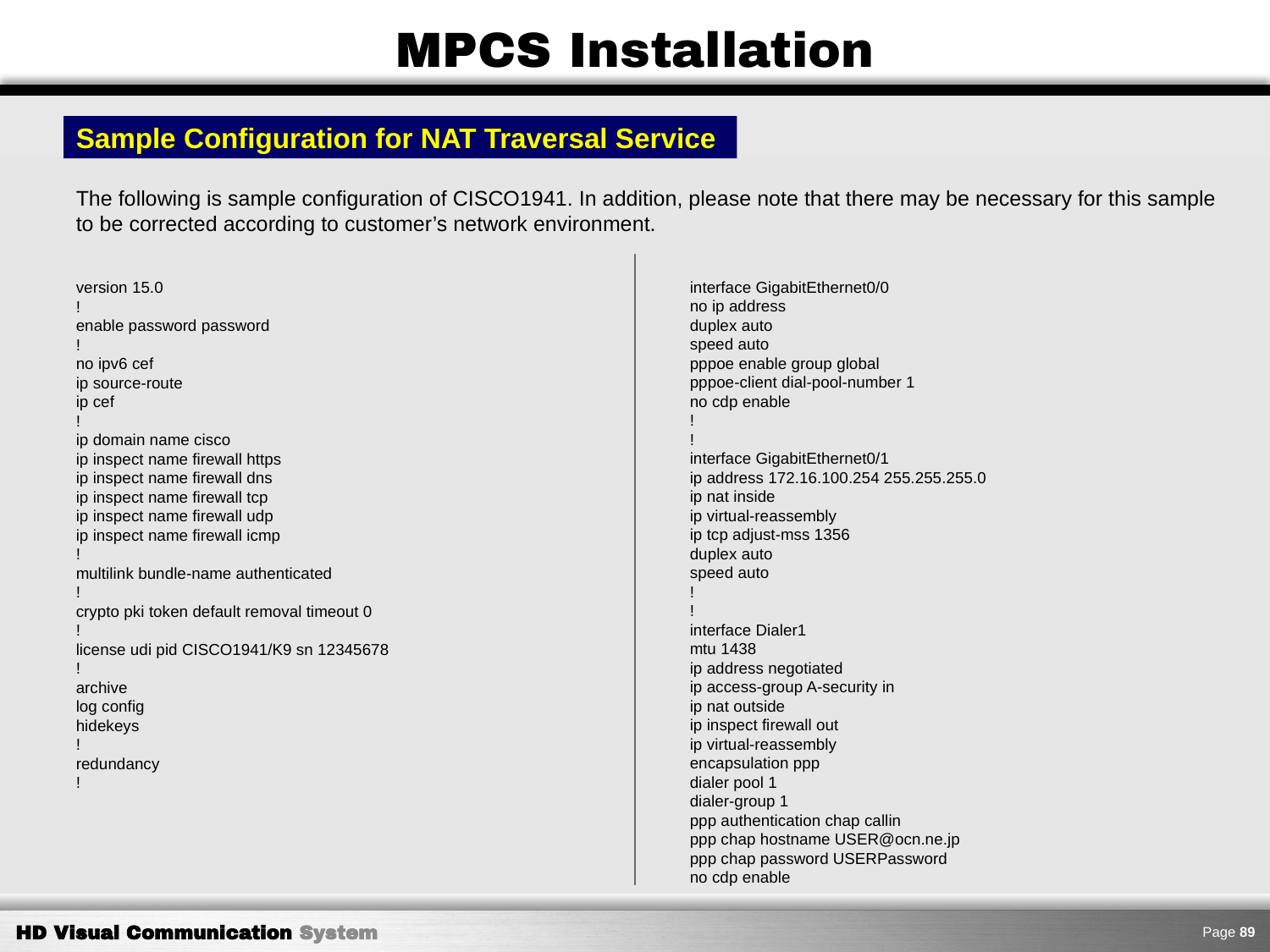

MPCS Installation
Sample Configuration for NAT Traversal Service
The following is sample configuration of CISCO1941. In addition, please note that there may be necessary for this sample to be corrected according to customer’s network environment.
interface GigabitEthernet0/0
no ip address
duplex auto
speed auto
pppoe enable group global
pppoe-client dial-pool-number 1
no cdp enable
!
!
interface GigabitEthernet0/1
ip address 172.16.100.254 255.255.255.0
ip nat inside
ip virtual-reassembly
ip tcp adjust-mss 1356
duplex auto
speed auto
!
!
interface Dialer1
mtu 1438
ip address negotiated
ip access-group A-security in
ip nat outside
ip inspect firewall out
ip virtual-reassembly
encapsulation ppp
dialer pool 1
dialer-group 1
ppp authentication chap callin
ppp chap hostname USER@ocn.ne.jp
ppp chap password USERPassword
no cdp enable
version 15.0
!
enable password password
!
no ipv6 cef
ip source-route
ip cef
!
ip domain name cisco
ip inspect name firewall https
ip inspect name firewall dns
ip inspect name firewall tcp
ip inspect name firewall udp
ip inspect name firewall icmp
!
multilink bundle-name authenticated
!
crypto pki token default removal timeout 0
!
license udi pid CISCO1941/K9 sn 12345678
!
archive
log config
hidekeys
!
redundancy
!
Page 89